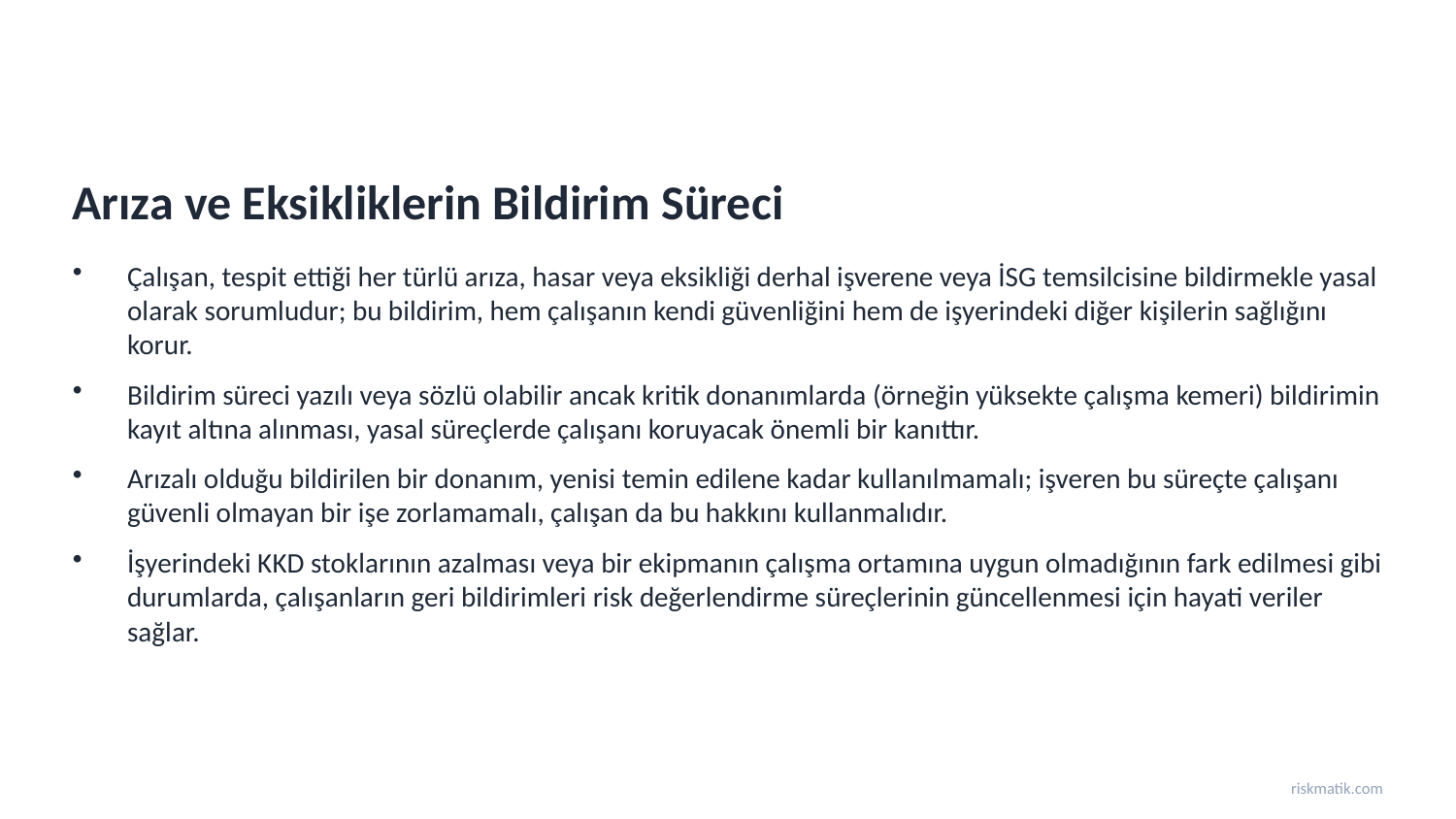

Arıza ve Eksikliklerin Bildirim Süreci
Çalışan, tespit ettiği her türlü arıza, hasar veya eksikliği derhal işverene veya İSG temsilcisine bildirmekle yasal olarak sorumludur; bu bildirim, hem çalışanın kendi güvenliğini hem de işyerindeki diğer kişilerin sağlığını korur.
Bildirim süreci yazılı veya sözlü olabilir ancak kritik donanımlarda (örneğin yüksekte çalışma kemeri) bildirimin kayıt altına alınması, yasal süreçlerde çalışanı koruyacak önemli bir kanıttır.
Arızalı olduğu bildirilen bir donanım, yenisi temin edilene kadar kullanılmamalı; işveren bu süreçte çalışanı güvenli olmayan bir işe zorlamamalı, çalışan da bu hakkını kullanmalıdır.
İşyerindeki KKD stoklarının azalması veya bir ekipmanın çalışma ortamına uygun olmadığının fark edilmesi gibi durumlarda, çalışanların geri bildirimleri risk değerlendirme süreçlerinin güncellenmesi için hayati veriler sağlar.
riskmatik.com